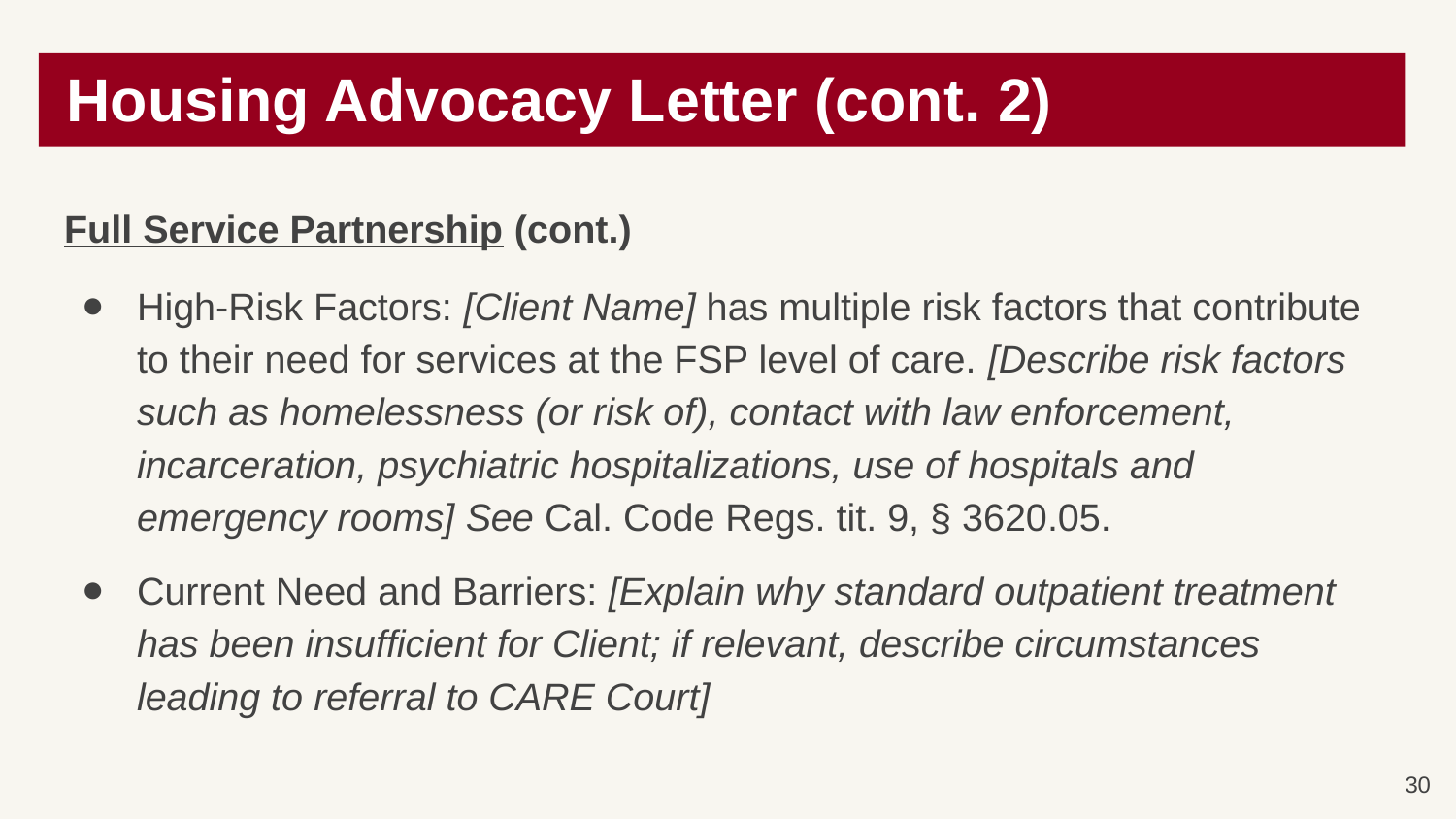

# Housing Advocacy Letter (cont. 2)
Full Service Partnership (cont.)
High-Risk Factors: [Client Name] has multiple risk factors that contribute to their need for services at the FSP level of care. [Describe risk factors such as homelessness (or risk of), contact with law enforcement, incarceration, psychiatric hospitalizations, use of hospitals and emergency rooms] See Cal. Code Regs. tit. 9, § 3620.05.
Current Need and Barriers: [Explain why standard outpatient treatment has been insufficient for Client; if relevant, describe circumstances leading to referral to CARE Court]
30